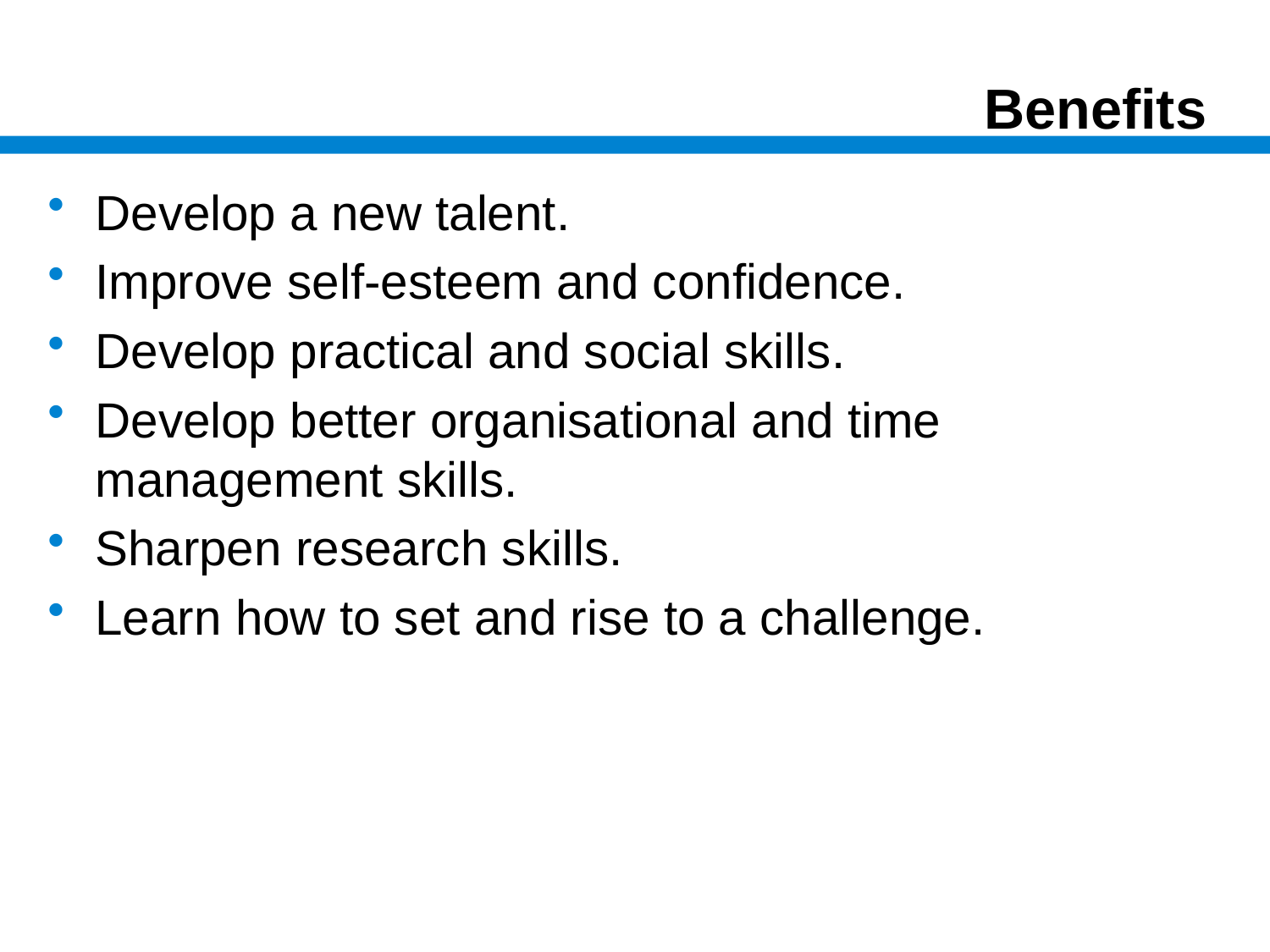

# Benefits
Develop a new talent.
Improve self-esteem and confidence.
Develop practical and social skills.
Develop better organisational and time management skills.
Sharpen research skills.
Learn how to set and rise to a challenge.